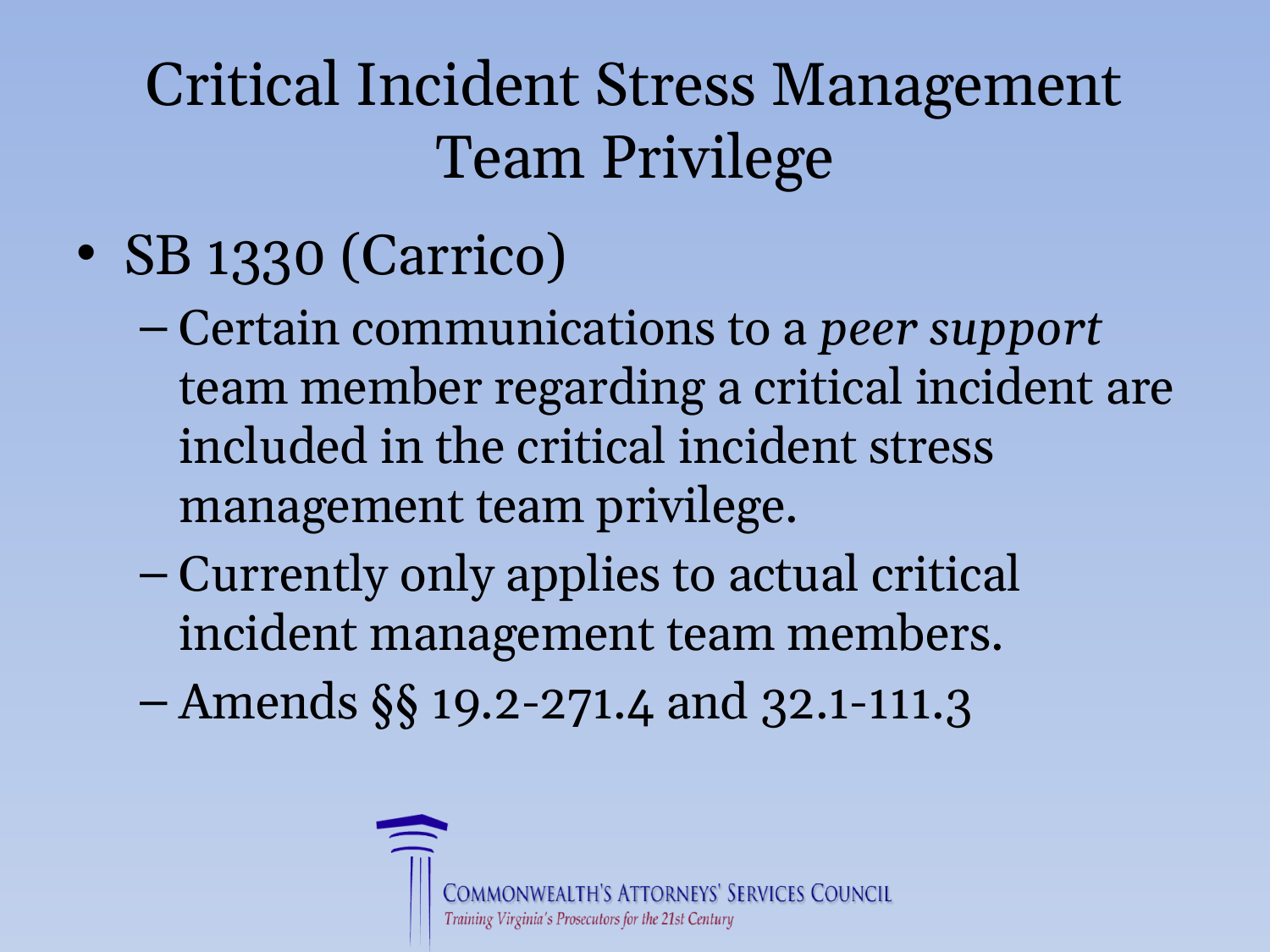

# Critical Incident Stress Management Team Privilege
SB 1330 (Carrico)
Certain communications to a peer support team member regarding a critical incident are included in the critical incident stress management team privilege.
Currently only applies to actual critical incident management team members.
Amends §§ 19.2-271.4 and 32.1-111.3